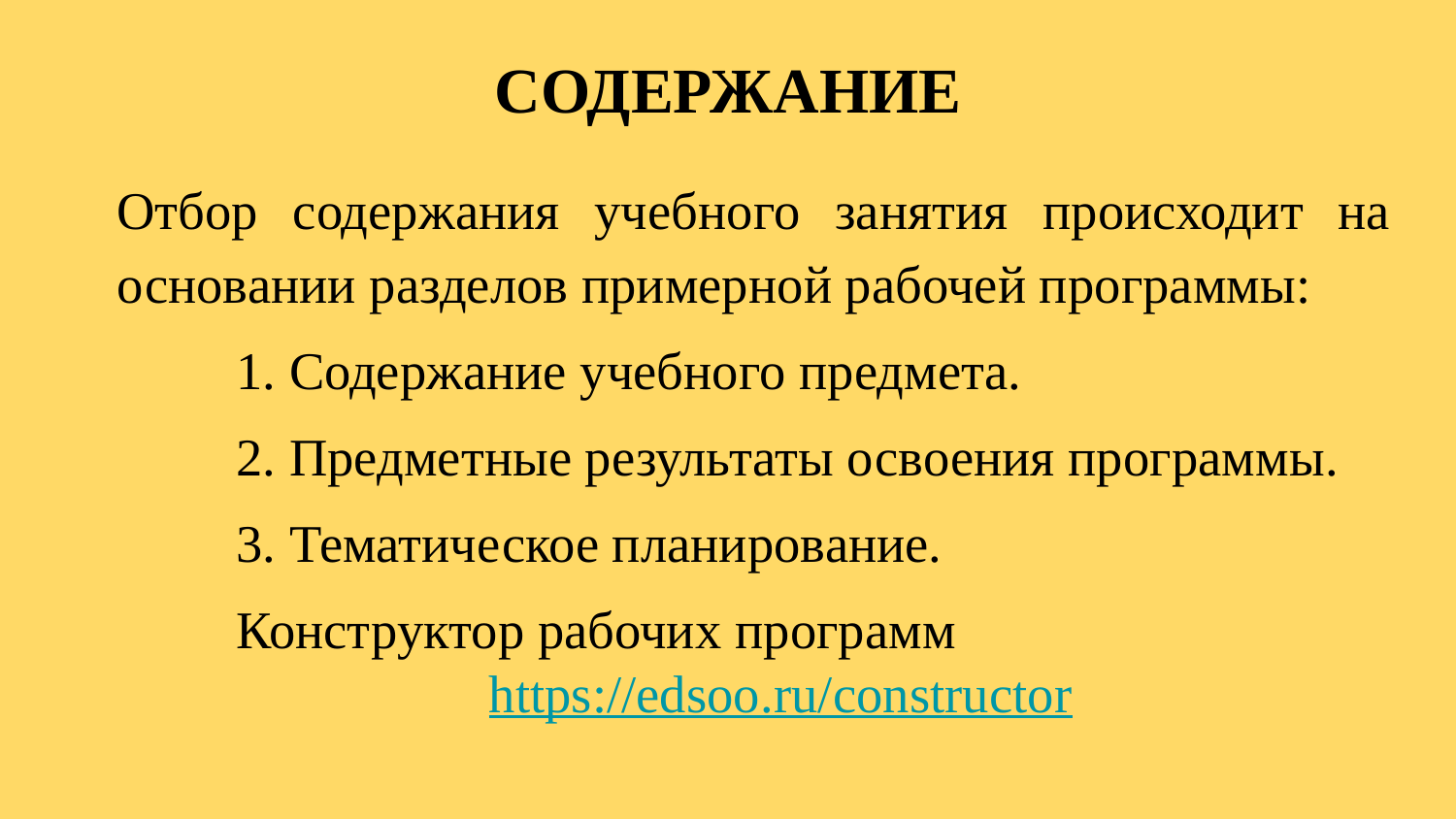

# СОДЕРЖАНИЕ
Отбор содержания учебного занятия происходит на основании разделов примерной рабочей программы:
    	1. Содержание учебного предмета.
    	2. Предметные результаты освоения программы.
    	3. Тематическое планирование.
    	Конструктор рабочих программ
   	https://edsoo.ru/constructor